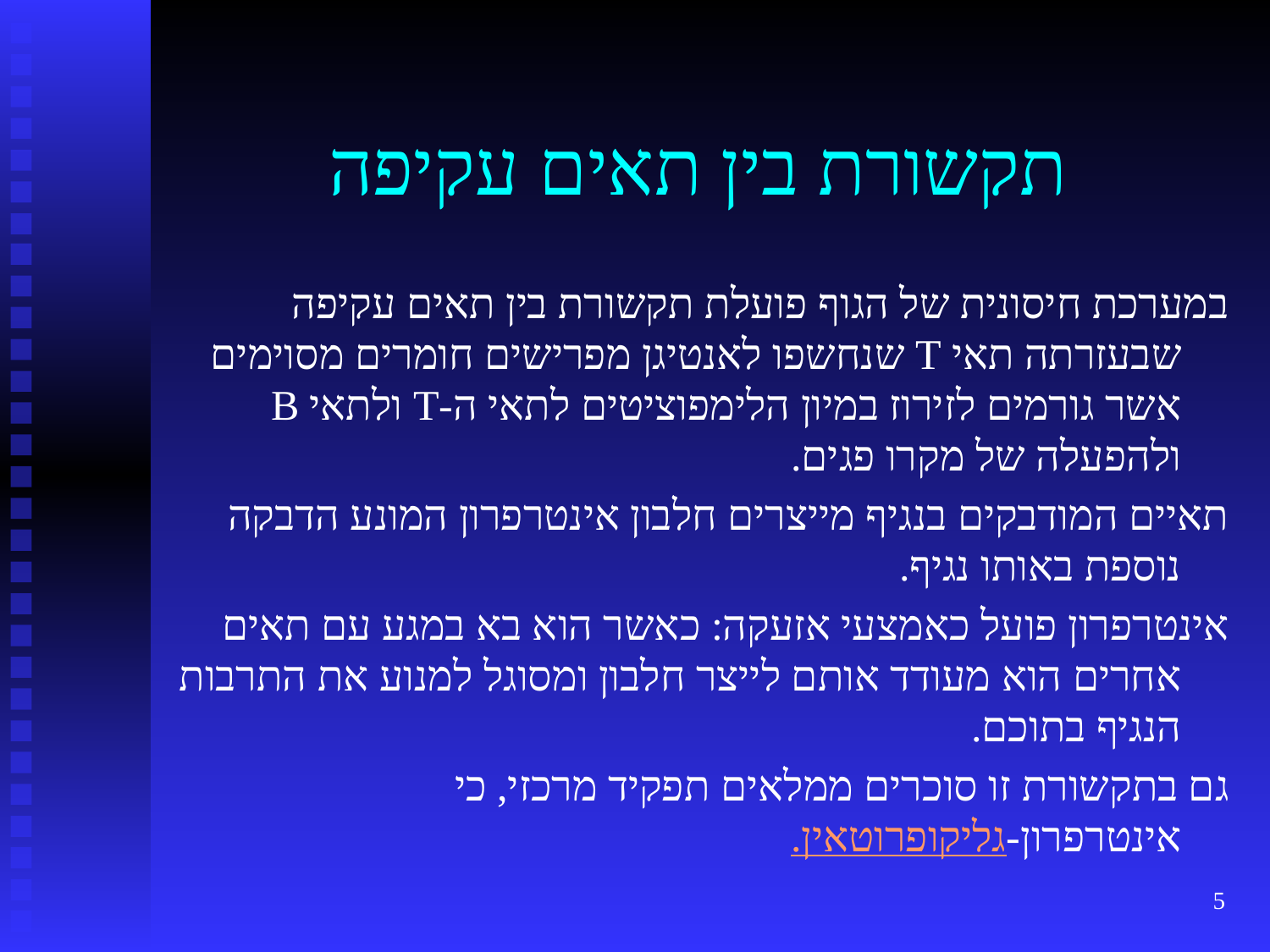

# תקשורת בין תאים עקיפה
במערכת חיסונית של הגוף פועלת תקשורת בין תאים עקיפה שבעזרתה תאי T שנחשפו לאנטיגן מפרישים חומרים מסוימים אשר גורמים לזירוז במיון הלימפוציטים לתאי ה-T ולתאי B ולהפעלה של מקרו פגים.
תאיים המודבקים בנגיף מייצרים חלבון אינטרפרון המונע הדבקה נוספת באותו נגיף.
אינטרפרון פועל כאמצעי אזעקה: כאשר הוא בא במגע עם תאים אחרים הוא מעודד אותם לייצר חלבון ומסוגל למנוע את התרבות הנגיף בתוכם.
גם בתקשורת זו סוכרים ממלאים תפקיד מרכזי, כי אינטרפרון-גליקופרוטאין.
5